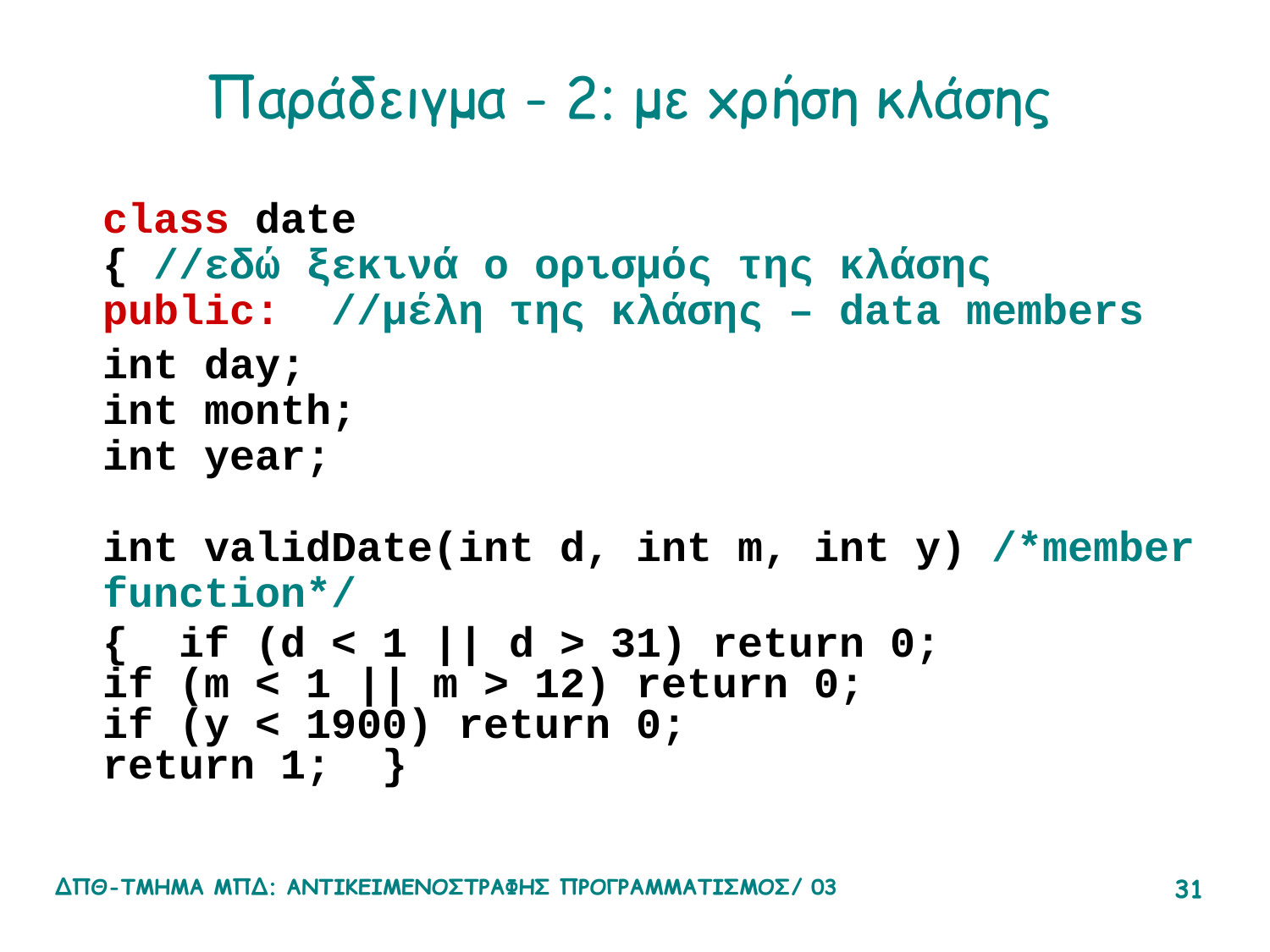

# Παράδειγμα - 2: με χρήση κλάσης
	class date
{ //εδώ ξεκινά ο ορισμός της κλάσης
public:  //μέλη της κλάσης – data members
	int day;
int month;
int year;
int validDate(int d, int m, int y) /*member function*/
	{  if (d < 1 || d > 31) return 0;
if (m < 1 || m > 12) return 0;
if (y < 1900) return 0;
return 1;  }
ΔΠΘ-ΤΜΗΜΑ ΜΠΔ: ΑΝΤΙΚΕΙΜΕΝΟΣΤΡΑΦΗΣ ΠΡΟΓΡΑΜΜΑΤΙΣΜΟΣ/ 03
31